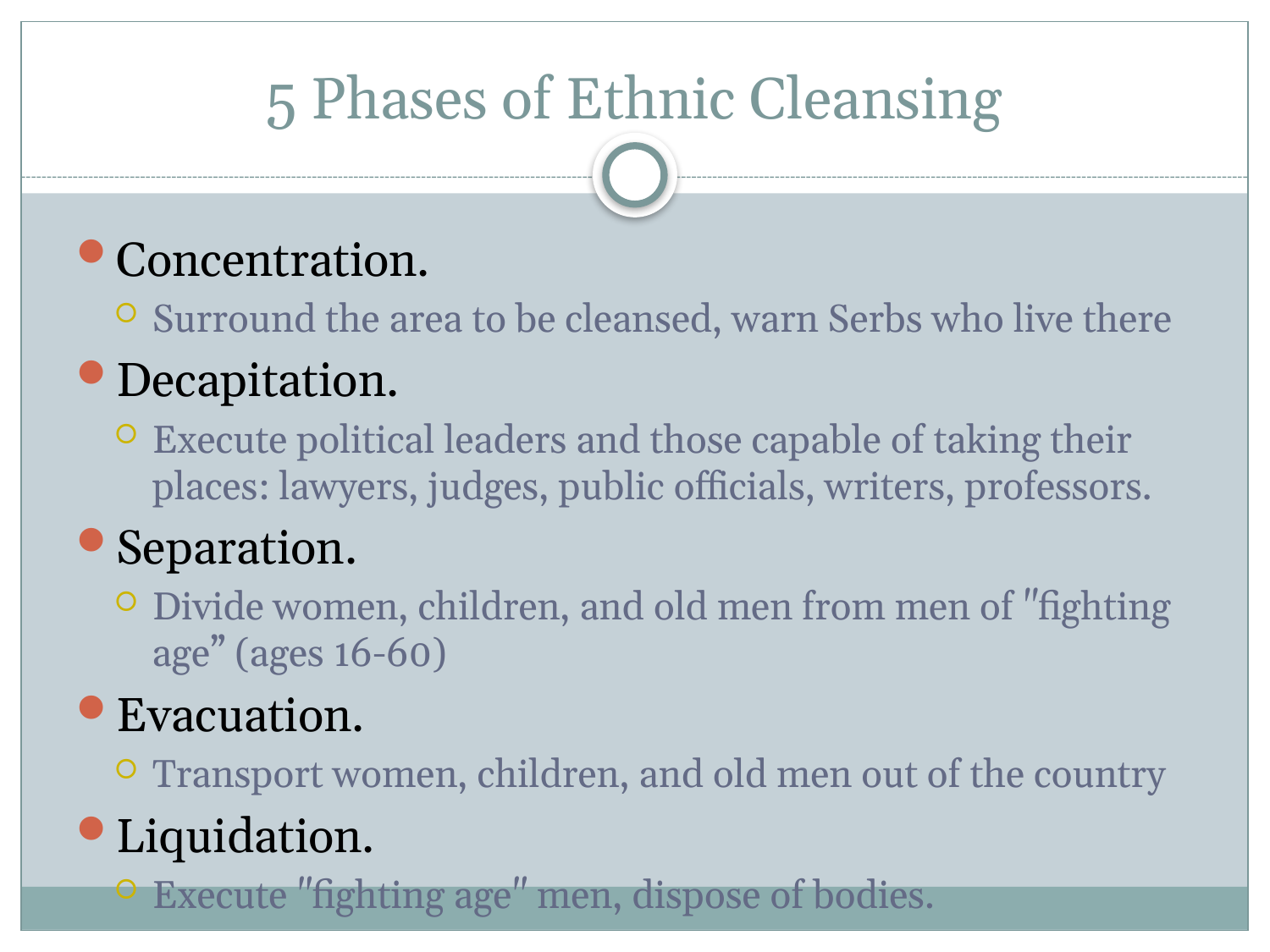

# 5 Phases of Ethnic Cleansing
Concentration.
Surround the area to be cleansed, warn Serbs who live there
Decapitation.
Execute political leaders and those capable of taking their places: lawyers, judges, public officials, writers, professors.
Separation.
Divide women, children, and old men from men of "fighting age” (ages 16-60)
Evacuation.
Transport women, children, and old men out of the country
Liquidation.
Execute "fighting age" men, dispose of bodies.